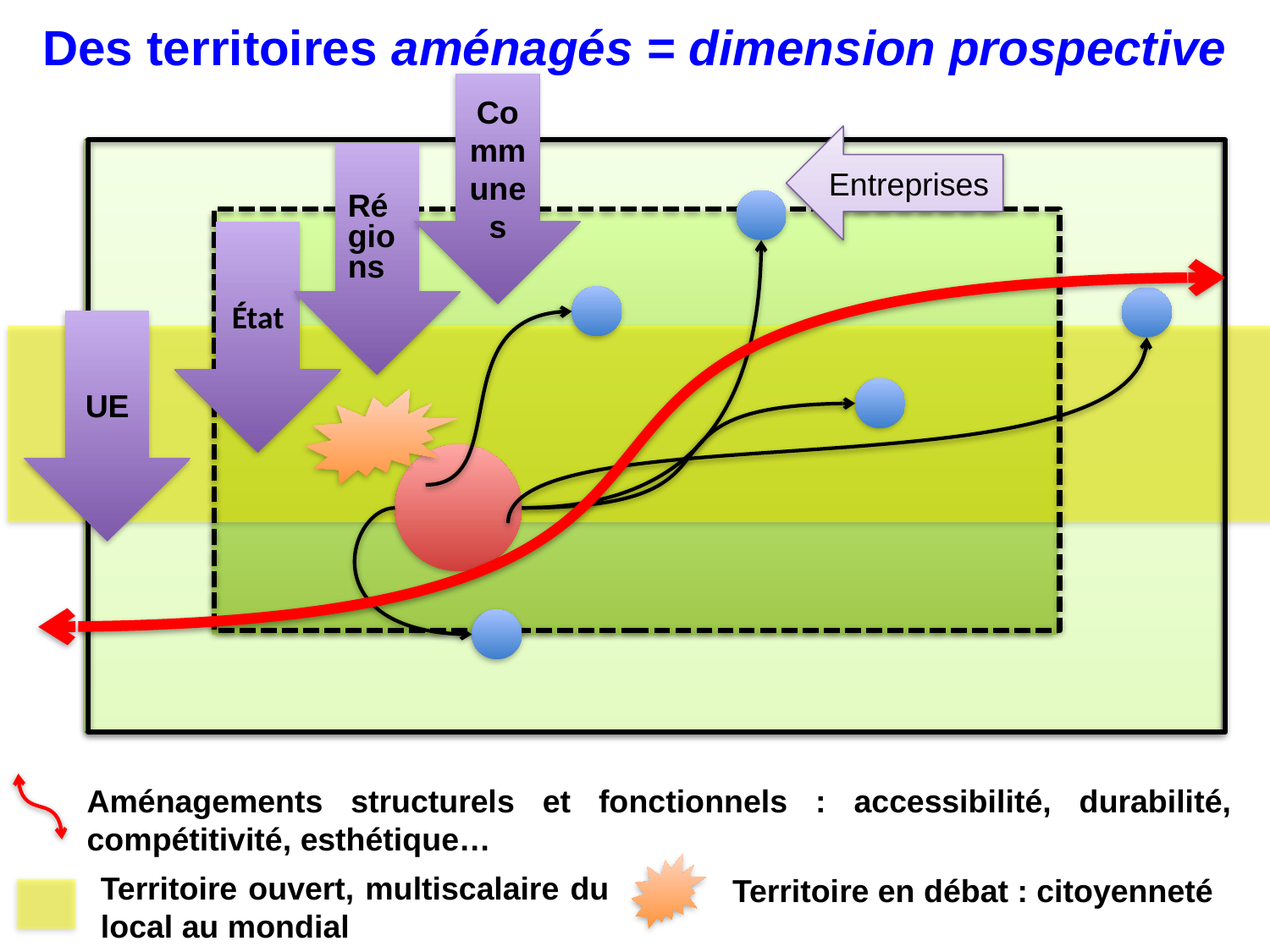

# Des territoires aménagés = dimension prospective
Communes
Entreprises

Régions

État

UE

Territoire en débat : citoyenneté

Aménagements structurels et fonctionnels : accessibilité, durabilité, compétitivité, esthétique…
Territoire ouvert, multiscalaire du local au mondial